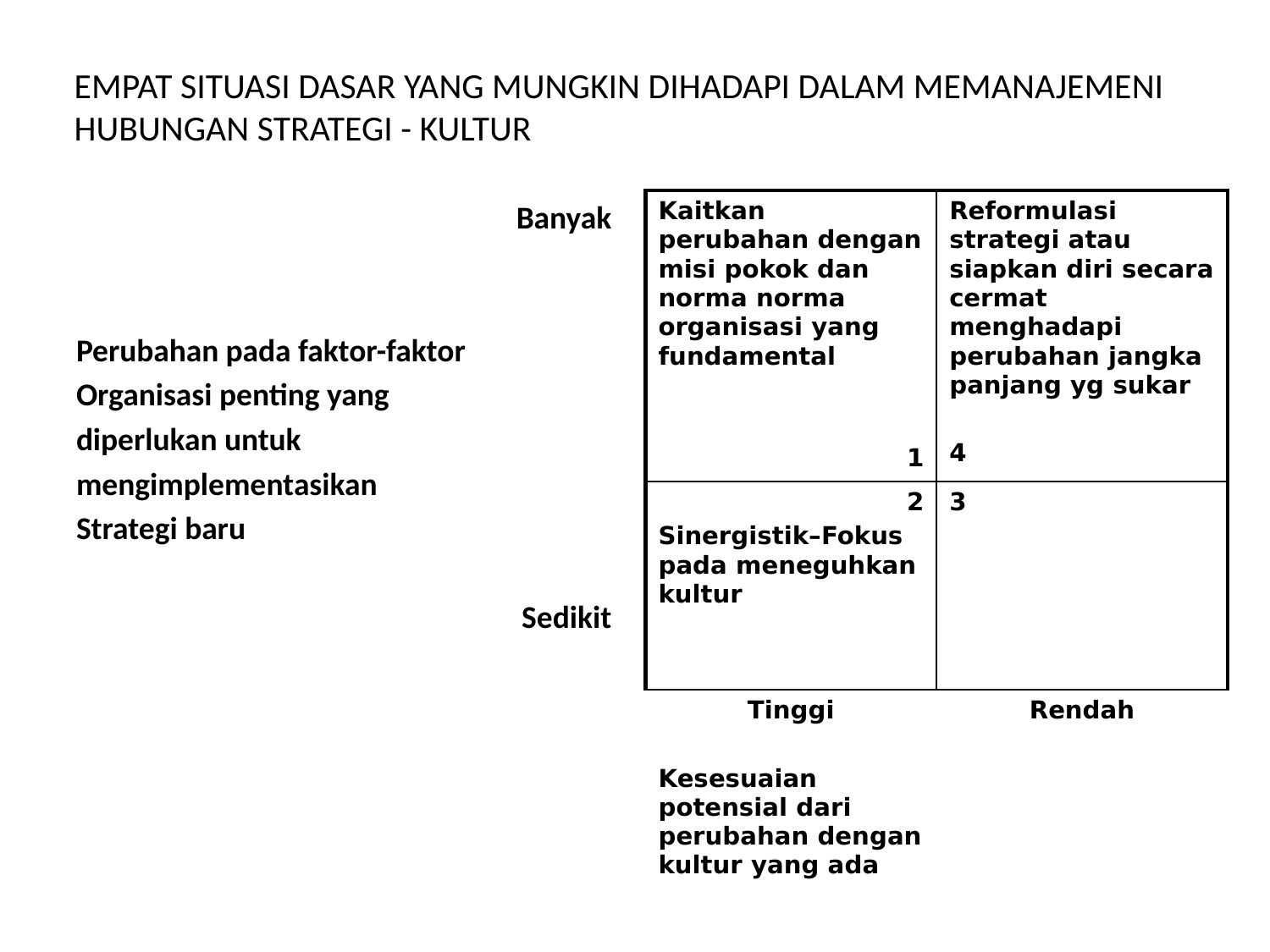

# EMPAT SITUASI DASAR YANG MUNGKIN DIHADAPI DALAM MEMANAJEMENI HUBUNGAN STRATEGI - KULTUR
Banyak

Perubahan pada faktor-faktor
Organisasi penting yang
diperlukan untuk
mengimplementasikan
Strategi baru

Sedikit

| Kaitkan perubahan dengan misi pokok dan norma norma organisasi yang fundamental 1 | Reformulasi strategi atau siapkan diri secara cermat menghadapi perubahan jangka panjang yg sukar 4 |
| --- | --- |
| 2 Sinergistik–Fokus pada meneguhkan kultur | 3 |
| Tinggi Kesesuaian potensial dari perubahan dengan kultur yang ada | Rendah |